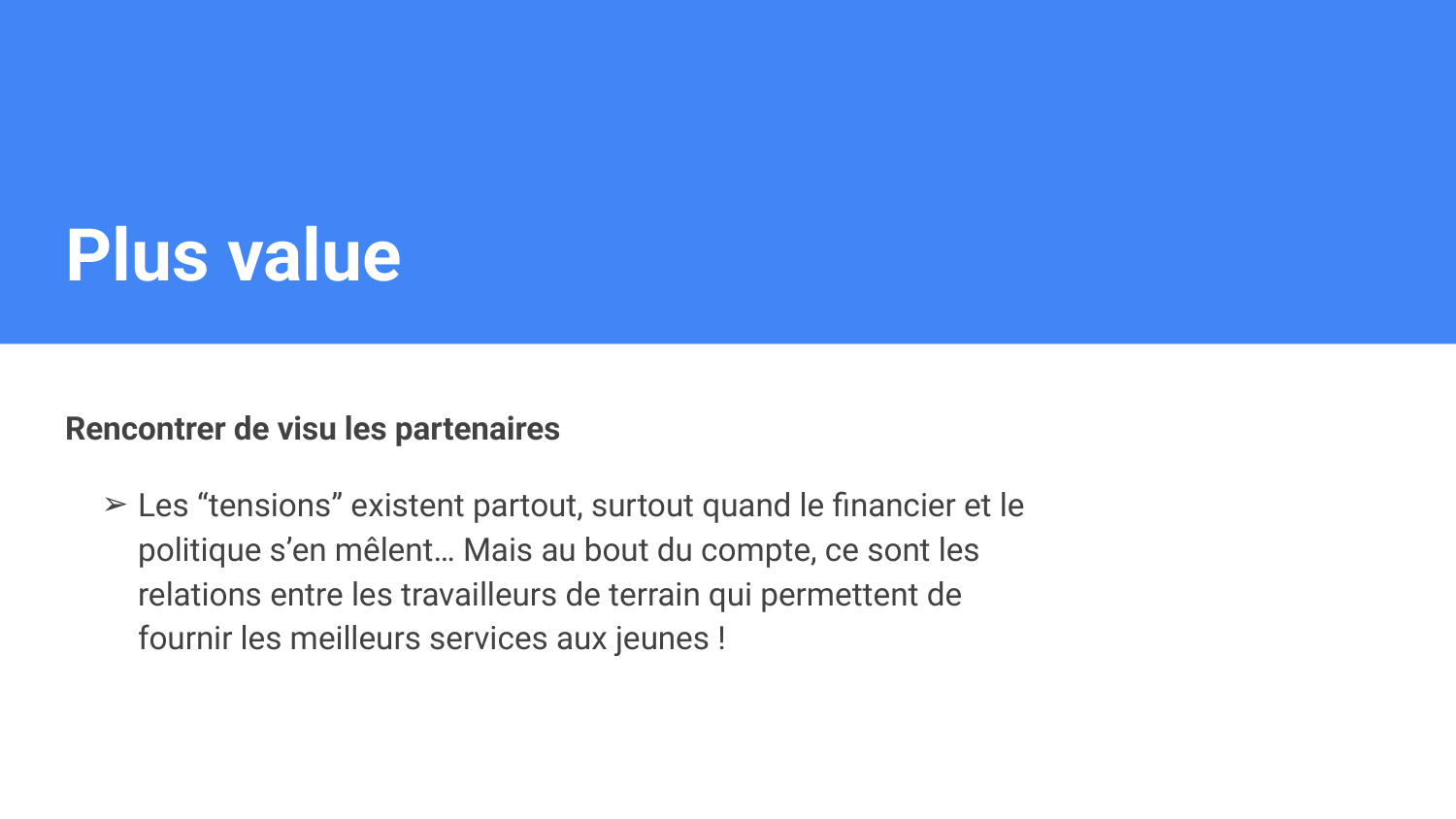

# Plus value
Rencontrer de visu les partenaires
Les “tensions” existent partout, surtout quand le financier et le politique s’en mêlent… Mais au bout du compte, ce sont les relations entre les travailleurs de terrain qui permettent de fournir les meilleurs services aux jeunes !